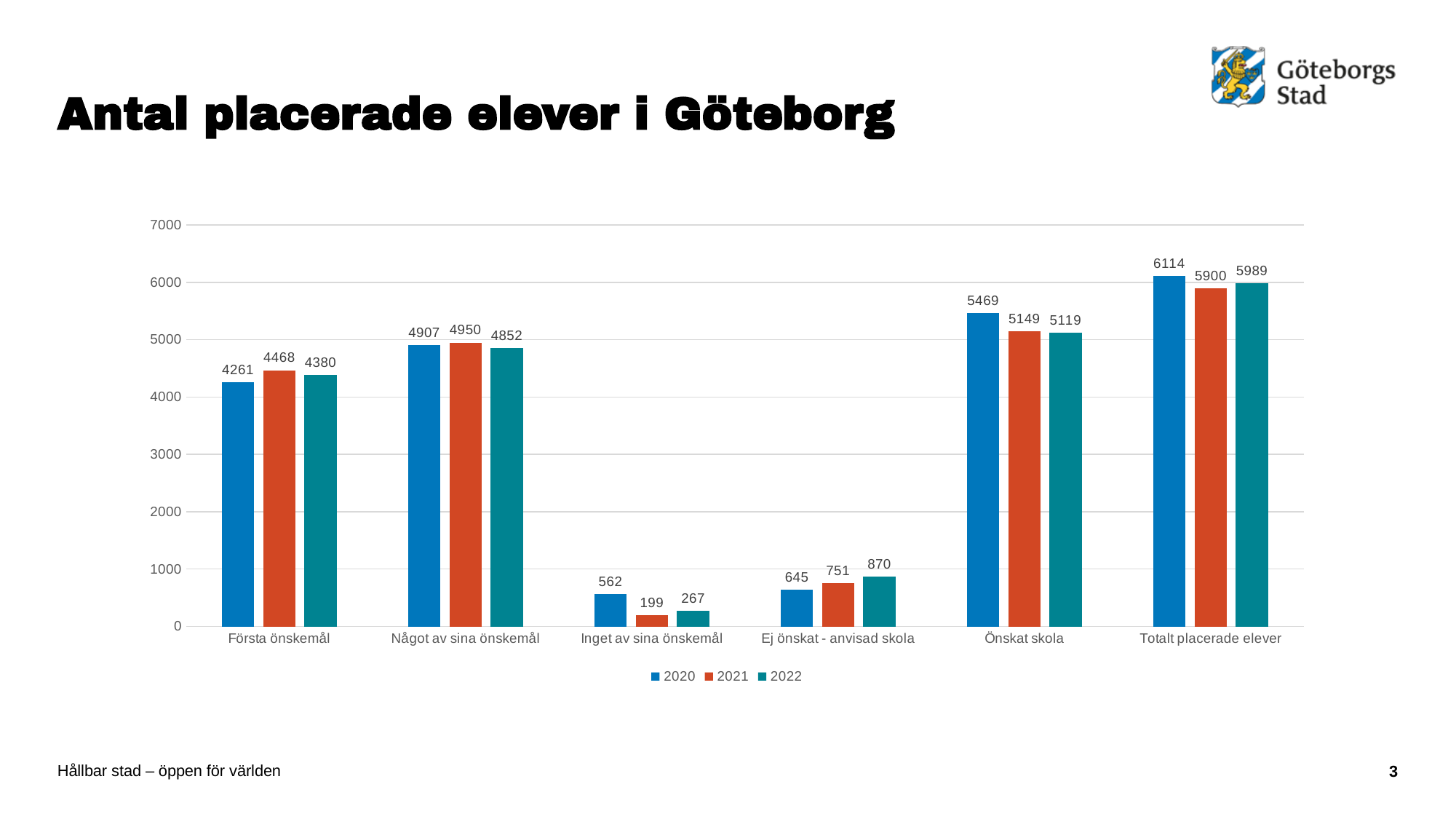

# Antal placerade elever i Göteborg

### Chart

| Category | 2020 | 2021 | 2022 |
|---|---|---|---|
| Första önskemål | 4261.0 | 4468.0 | 4380.0 |
| Något av sina önskemål | 4907.0 | 4950.0 | 4852.0 |
| Inget av sina önskemål | 562.0 | 199.0 | 267.0 |
| Ej önskat - anvisad skola | 645.0 | 751.0 | 870.0 |
| Önskat skola | 5469.0 | 5149.0 | 5119.0 |
| Totalt placerade elever | 6114.0 | 5900.0 | 5989.0 |